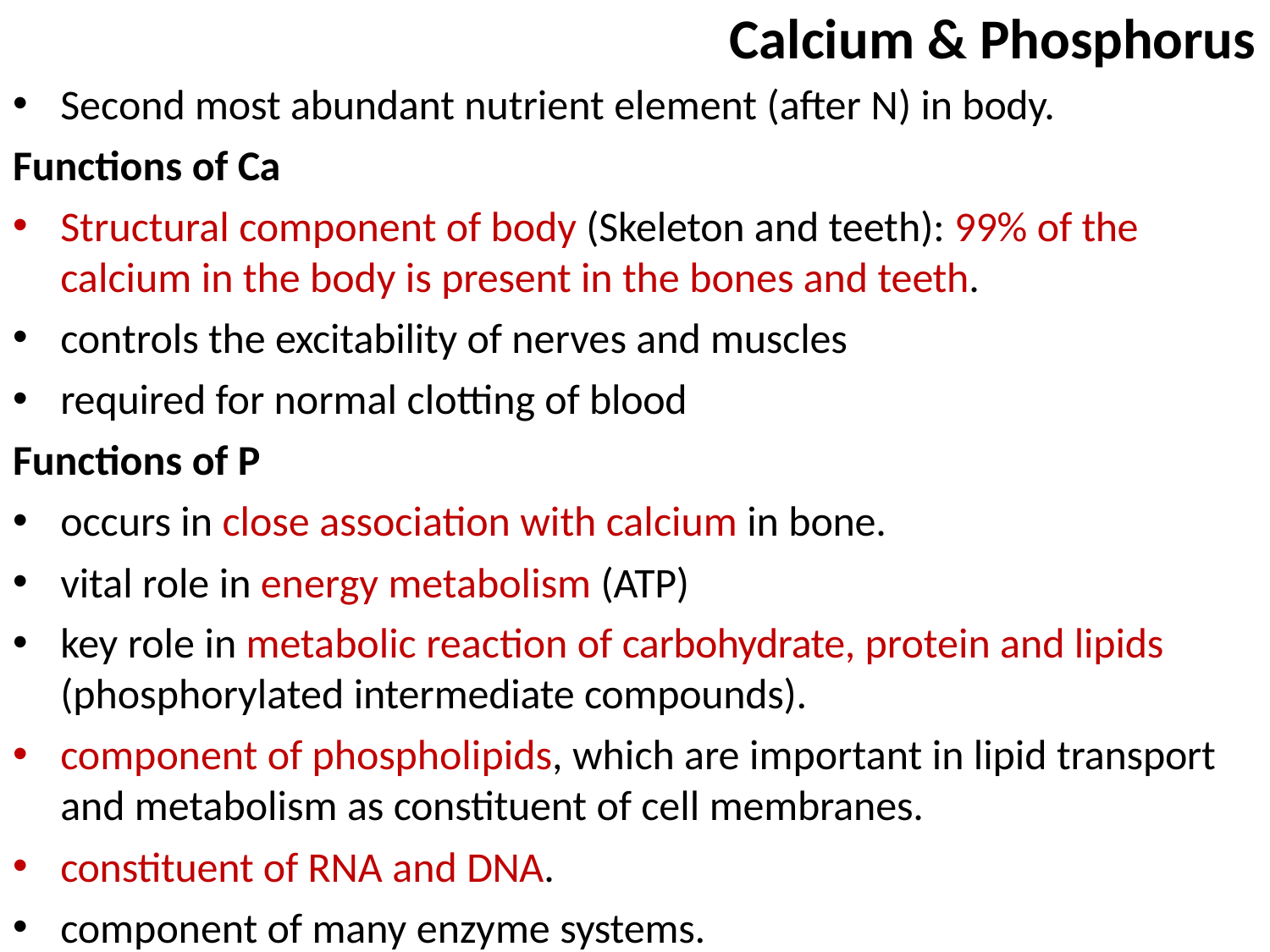

# Calcium & Phosphorus
Second most abundant nutrient element (after N) in body.
Functions of Ca
Structural component of body (Skeleton and teeth): 99% of the calcium in the body is present in the bones and teeth.
controls the excitability of nerves and muscles
required for normal clotting of blood
Functions of P
occurs in close association with calcium in bone.
vital role in energy metabolism (ATP)
key role in metabolic reaction of carbohydrate, protein and lipids (phosphorylated intermediate compounds).
component of phospholipids, which are important in lipid transport and metabolism as constituent of cell membranes.
constituent of RNA and DNA.
component of many enzyme systems.